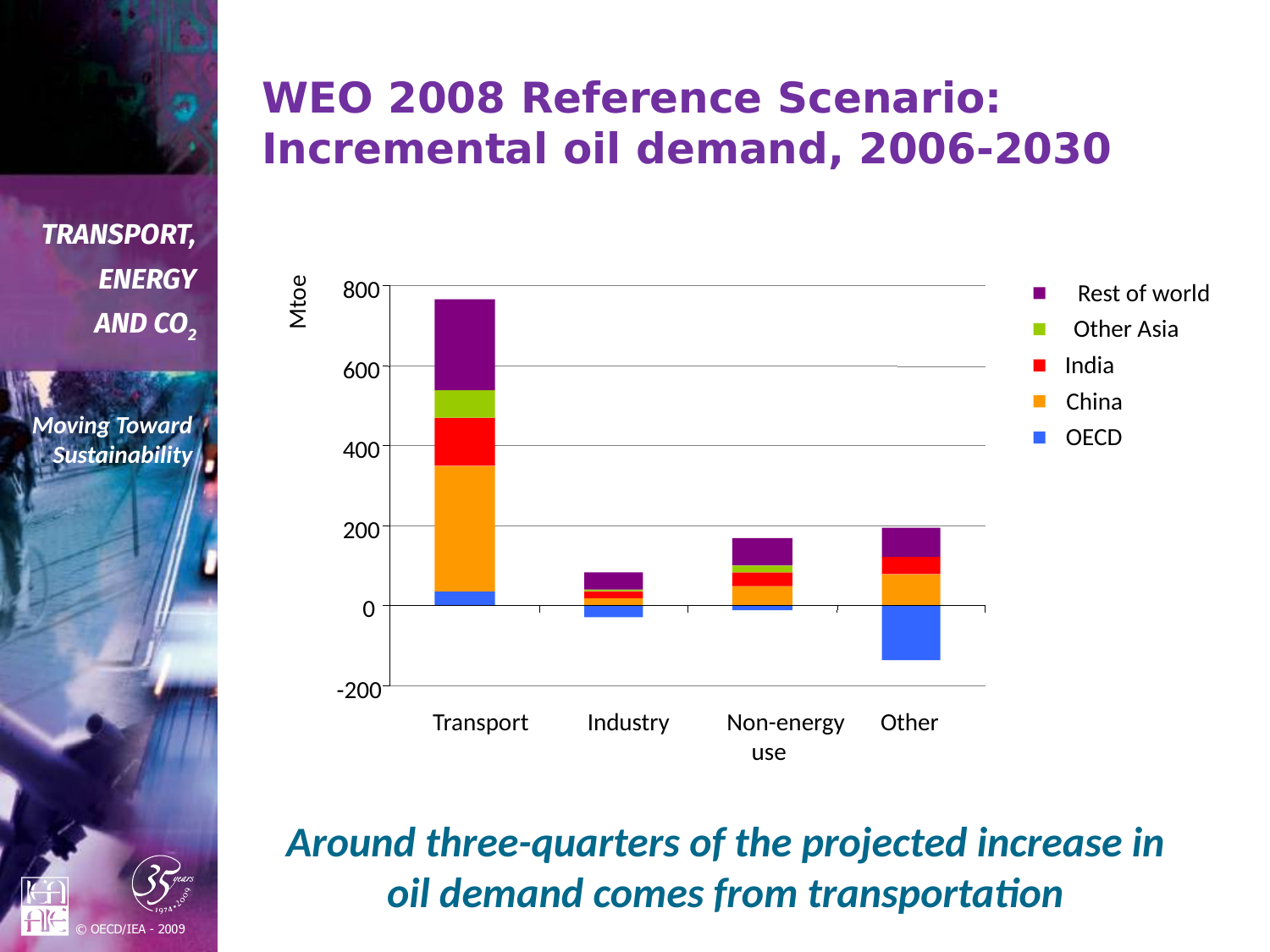

# WEO 2008 Reference Scenario: Incremental oil demand, 2006-2030

800

Rest of world
Mtoe

Other Asia

India
600

China

OECD

400

200

0

-200

Transport
Industry
Non-energy
Other
use
Around three-quarters of the projected increase in oil demand comes from transportation